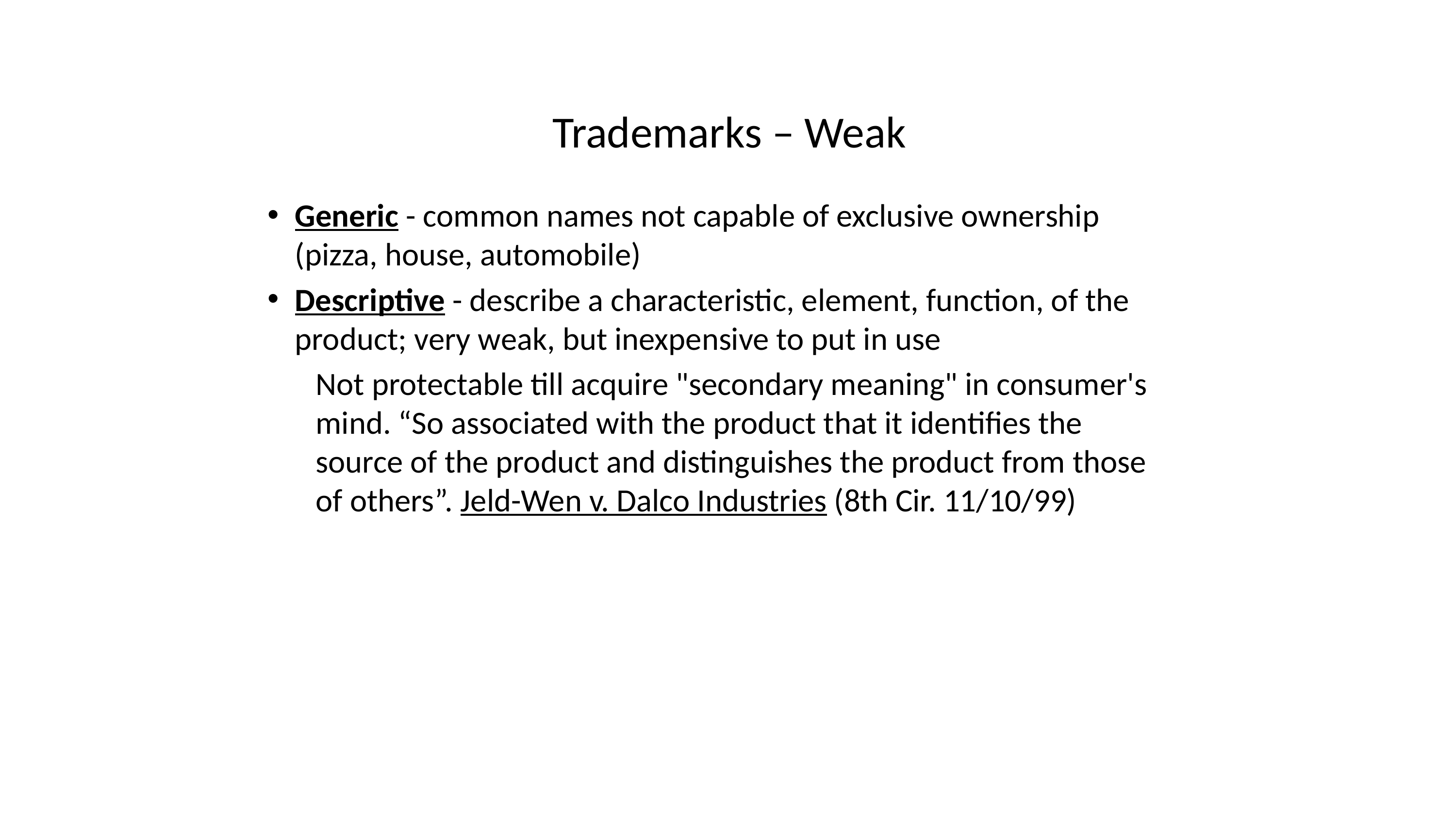

# Trademarks – Weak
Generic - common names not capable of exclusive ownership (pizza, house, automobile)
Descriptive - describe a characteristic, element, function, of the product; very weak, but inexpensive to put in use
Not protectable till acquire "secondary meaning" in consumer's mind. “So associated with the product that it identifies the source of the product and distinguishes the product from those of others”. Jeld-Wen v. Dalco Industries (8th Cir. 11/10/99)